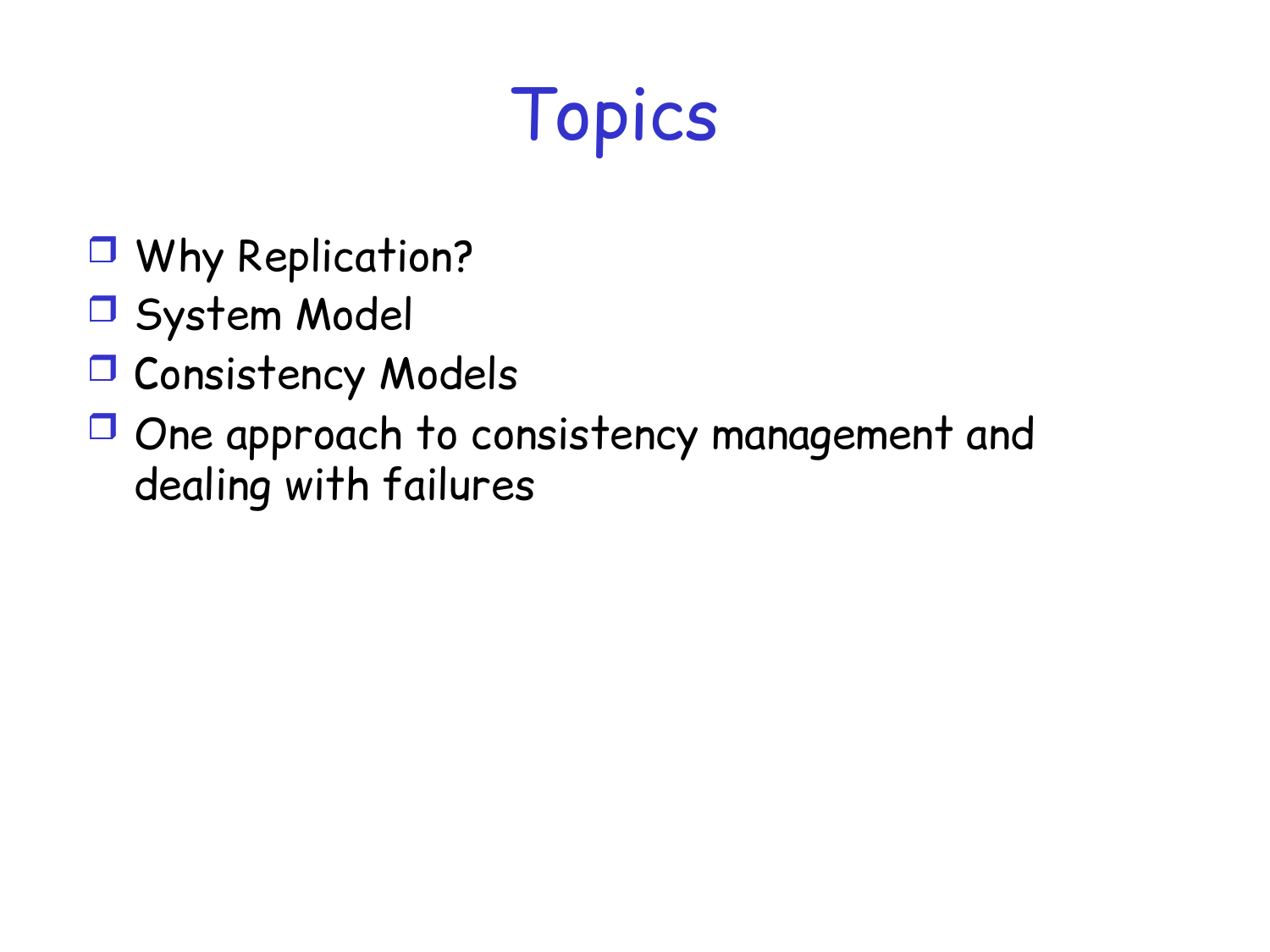

# Topics
Why Replication?
System Model
Consistency Models
One approach to consistency management and dealing with failures